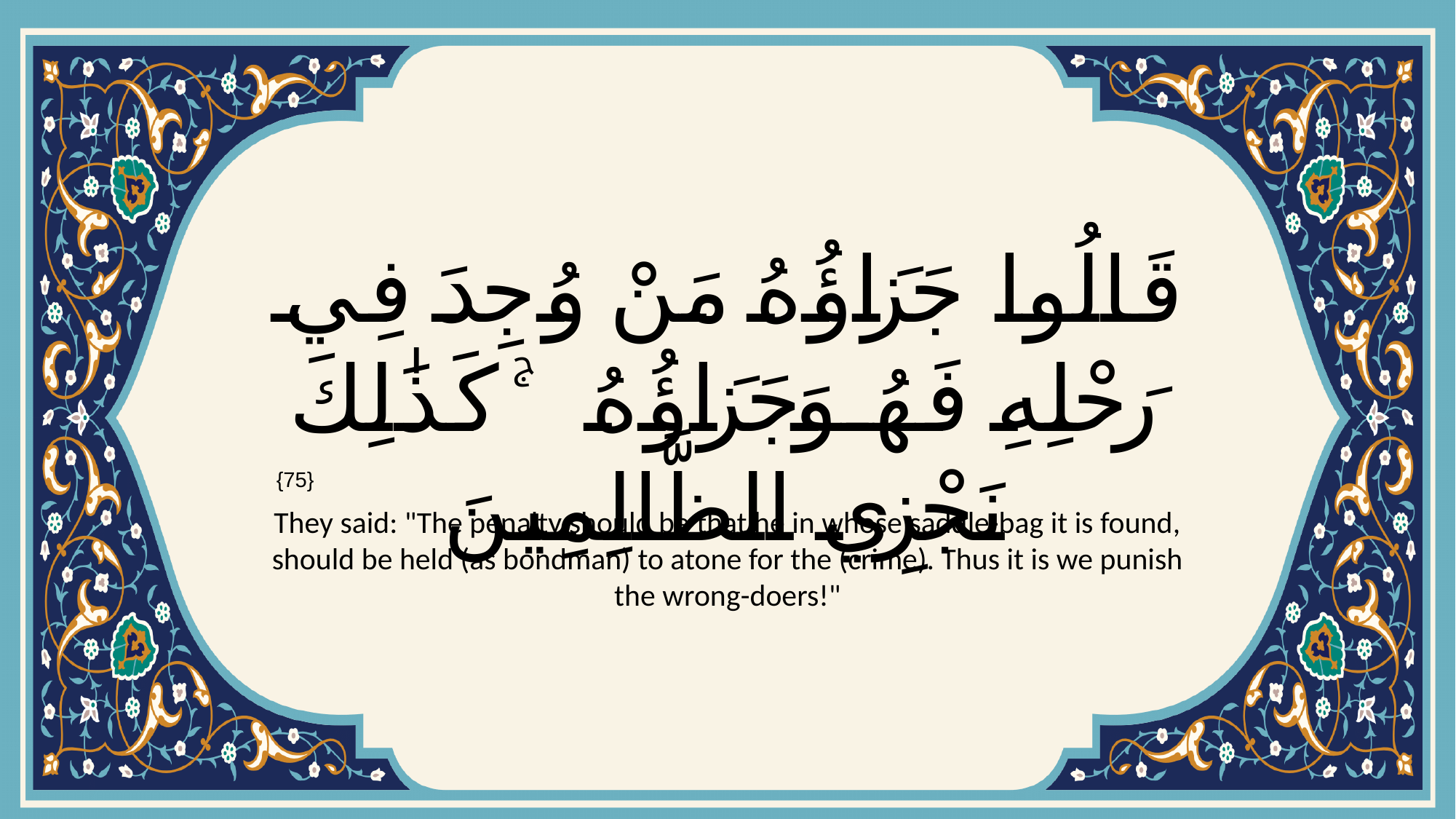

# قَالُوا جَزَاؤُهُ مَنْ وُجِدَ فِي رَحْلِهِ فَهُوَ جَزَاؤُهُ ۚ كَذَٰلِكَ نَجْزِي الظَّالِمِينَ
{75}
They said: "The penalty should be that he in whose saddle-bag it is found, should be held (as bondman) to atone for the (crime). Thus it is we punish the wrong-doers!"